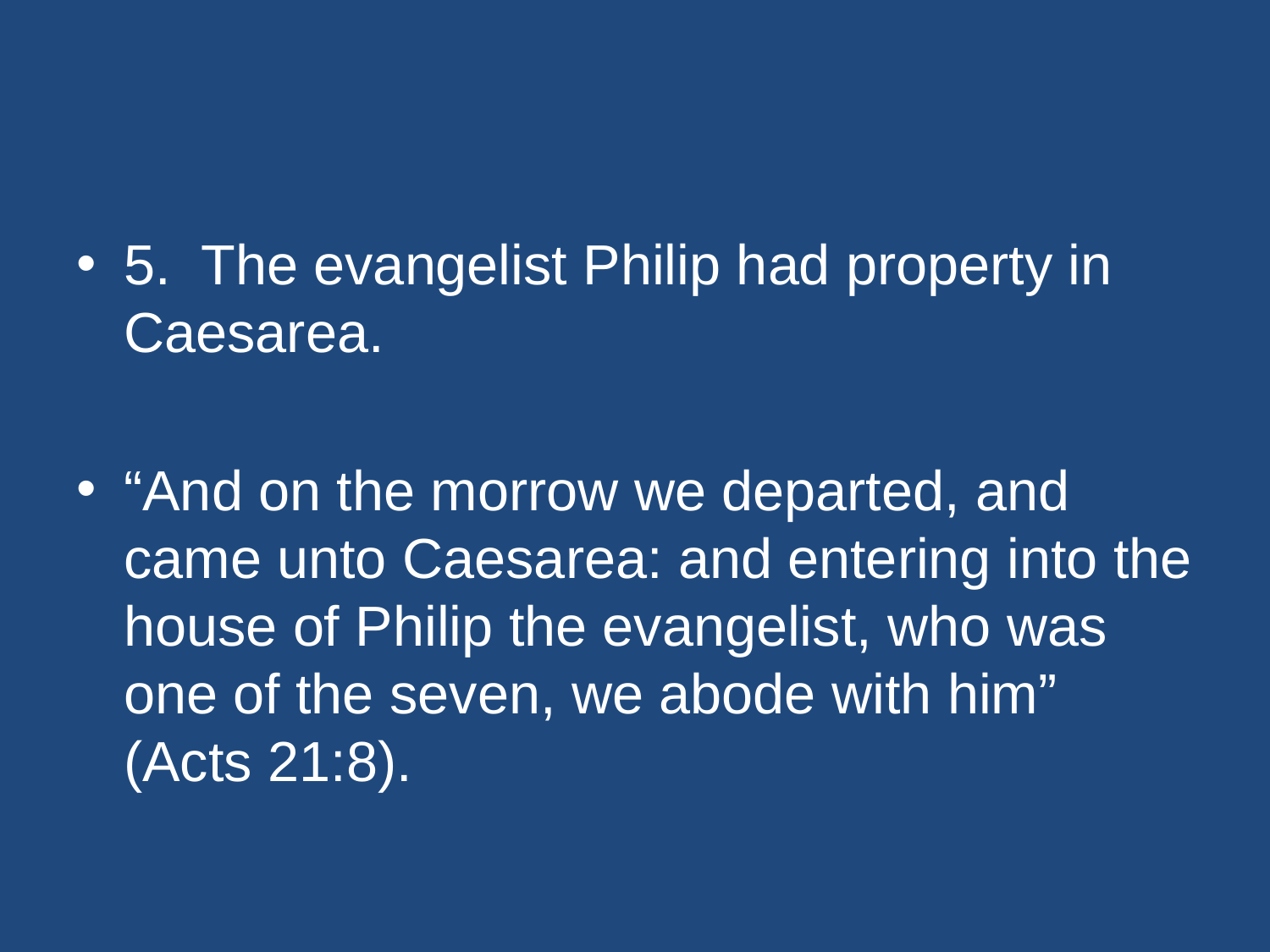

#
5.  The evangelist Philip had property in Caesarea.

“And on the morrow we departed, and came unto Caesarea: and entering into the house of Philip the evangelist, who was one of the seven, we abode with him”  (Acts 21:8).